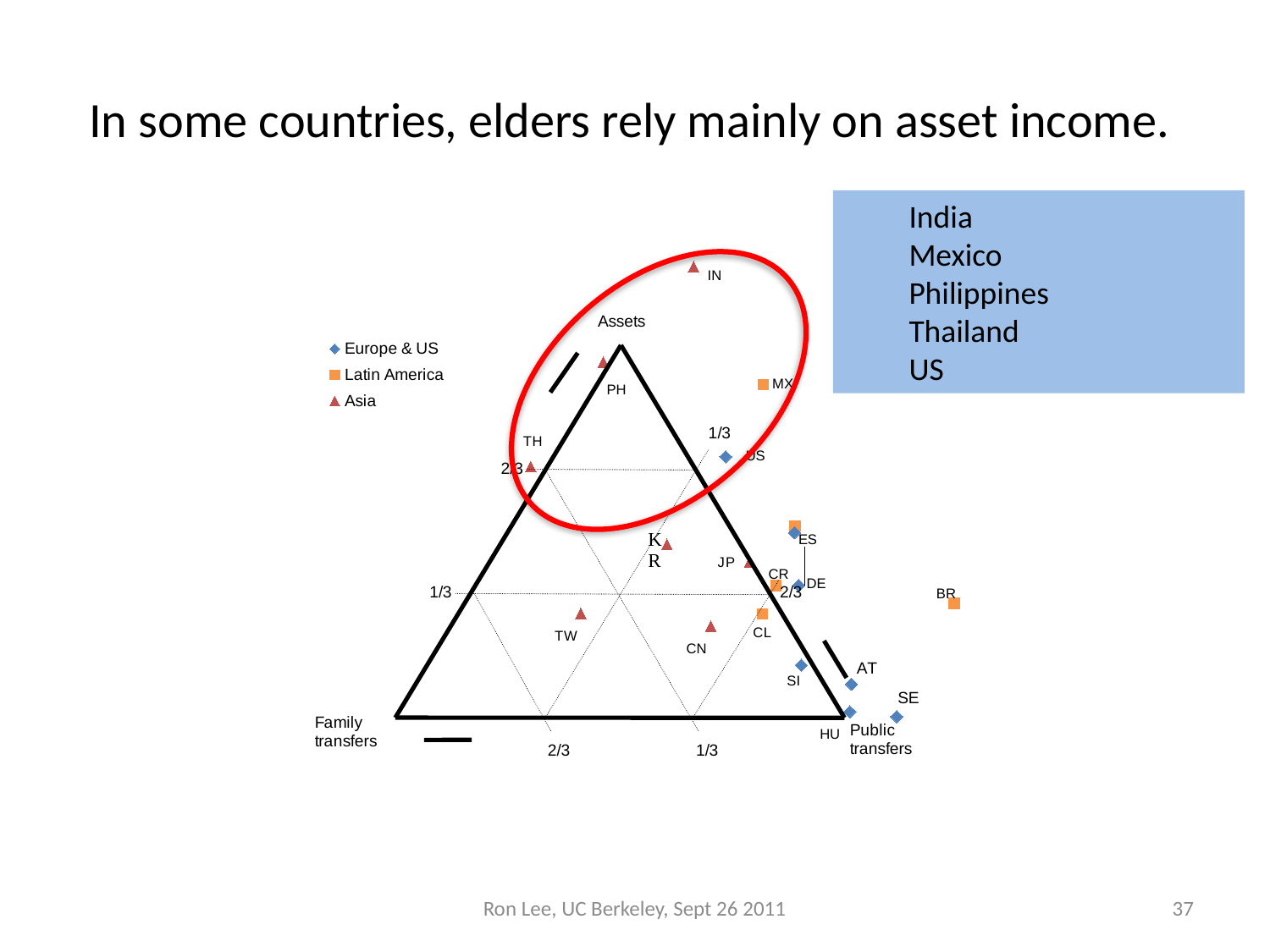

# In some countries, elders rely mainly on asset income.
India
Mexico
Philippines
Thailand
US

### Chart

| Category |  |  | Asia |
|---|---|---|---|
IN
MX
US
CR
DE
BR
CN
SI
HU

Ron Lee, UC Berkeley, Sept 26 2011
37